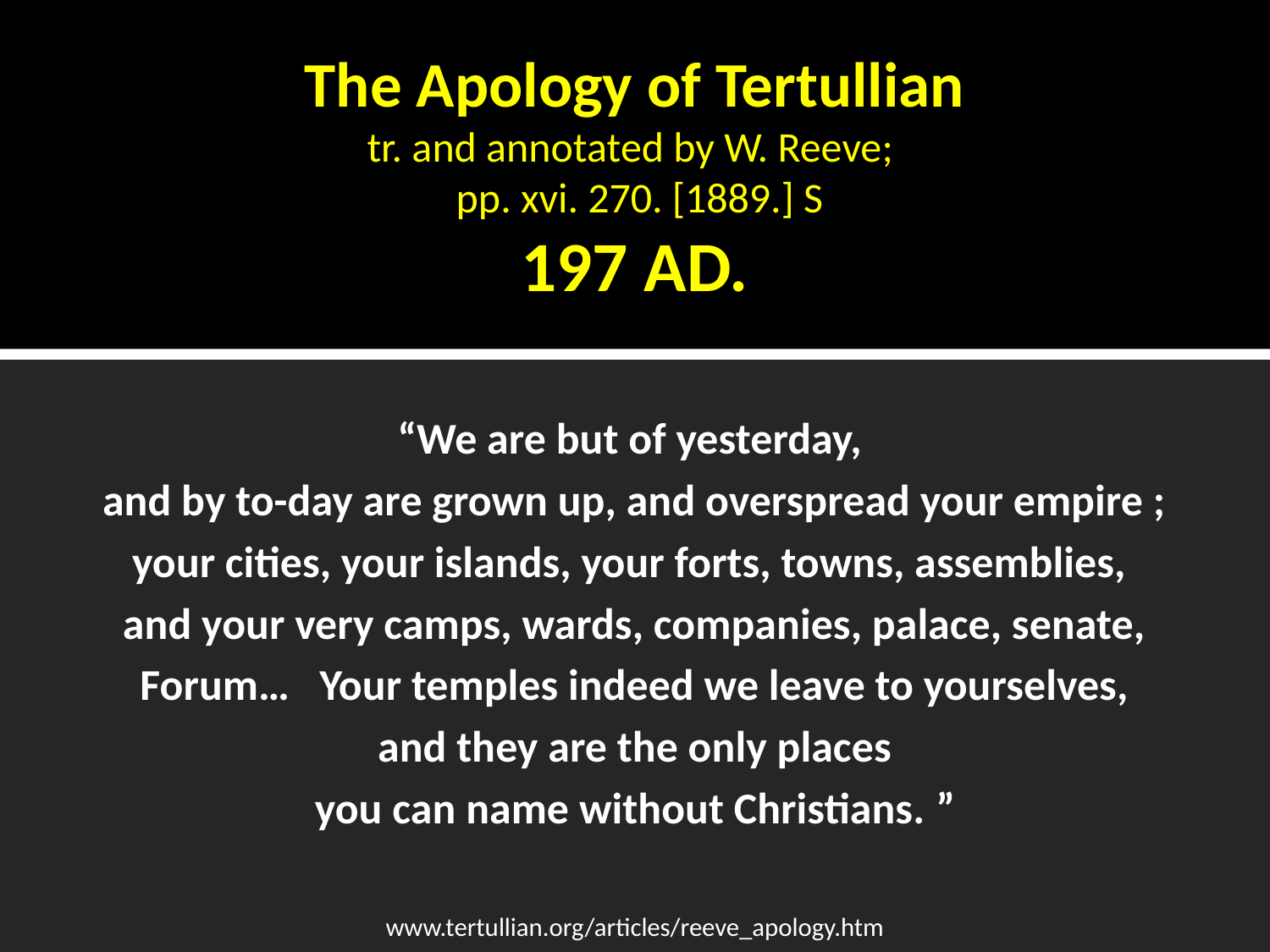

# The Apology of Tertullian tr. and annotated by W. Reeve; pp. xvi. 270. [1889.] S 197 AD.

“We are but of yesterday,
and by to-day are grown up, and overspread your empire ;
your cities, your islands, your forts, towns, assemblies,
and your very camps, wards, companies, palace, senate,
Forum…   Your temples indeed we leave to yourselves,
and they are the only places
you can name without Christians. ”

www.tertullian.org/articles/reeve_apology.htm